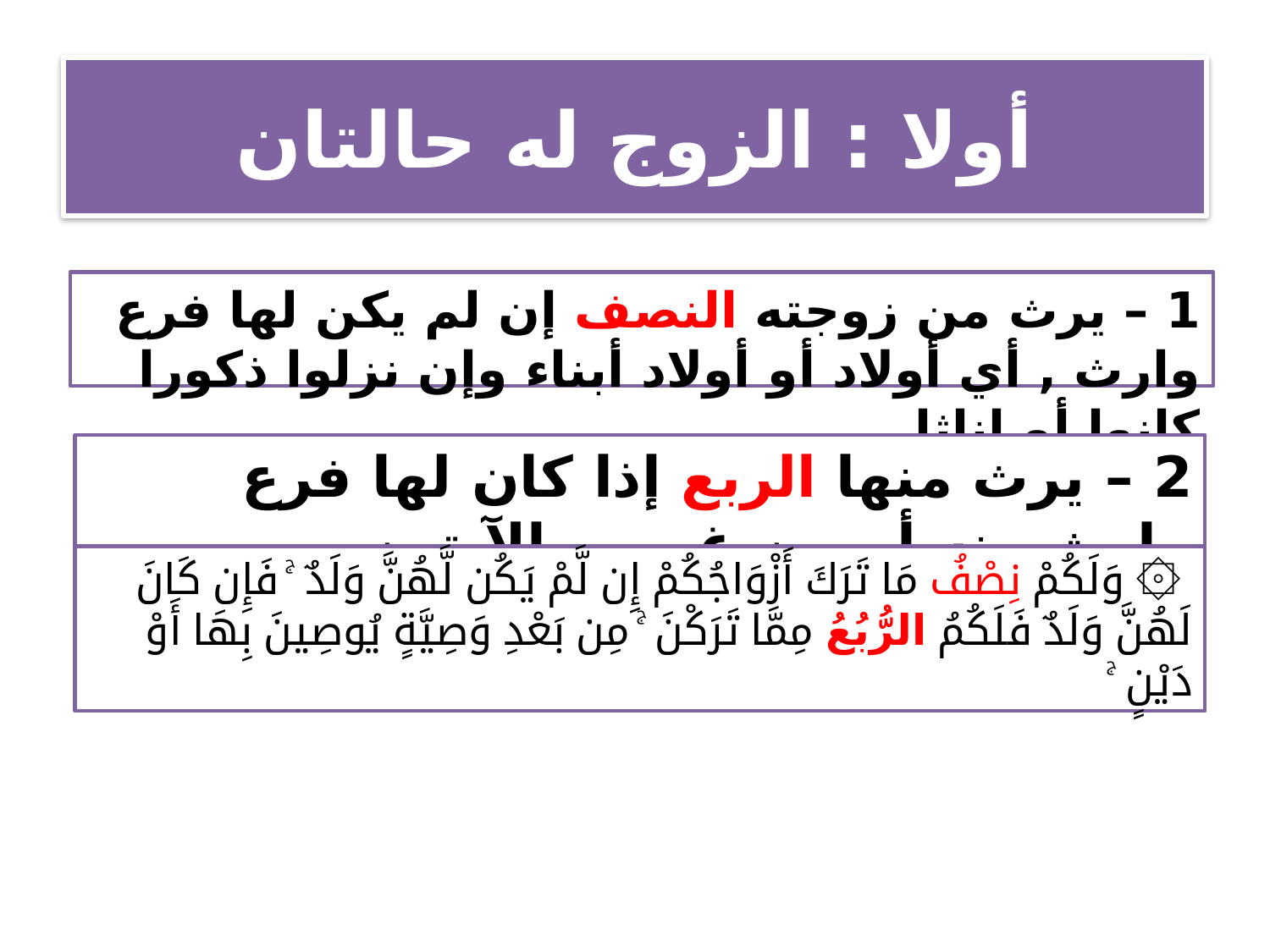

# أولا : الزوج له حالتان
1 – يرث من زوجته النصف إن لم يكن لها فرع وارث , أي أولاد أو أولاد أبناء وإن نزلوا ذكورا كانوا أو إناثا.
2 – يرث منها الربع إذا كان لها فرع وارث منه أو من غيره . الآيتين
 ۞ وَلَكُمْ نِصْفُ مَا تَرَكَ أَزْوَاجُكُمْ إِن لَّمْ يَكُن لَّهُنَّ وَلَدٌ ۚ فَإِن كَانَ لَهُنَّ وَلَدٌ فَلَكُمُ الرُّبُعُ مِمَّا تَرَكْنَ ۚ مِن بَعْدِ وَصِيَّةٍ يُوصِينَ بِهَا أَوْ دَيْنٍ ۚ